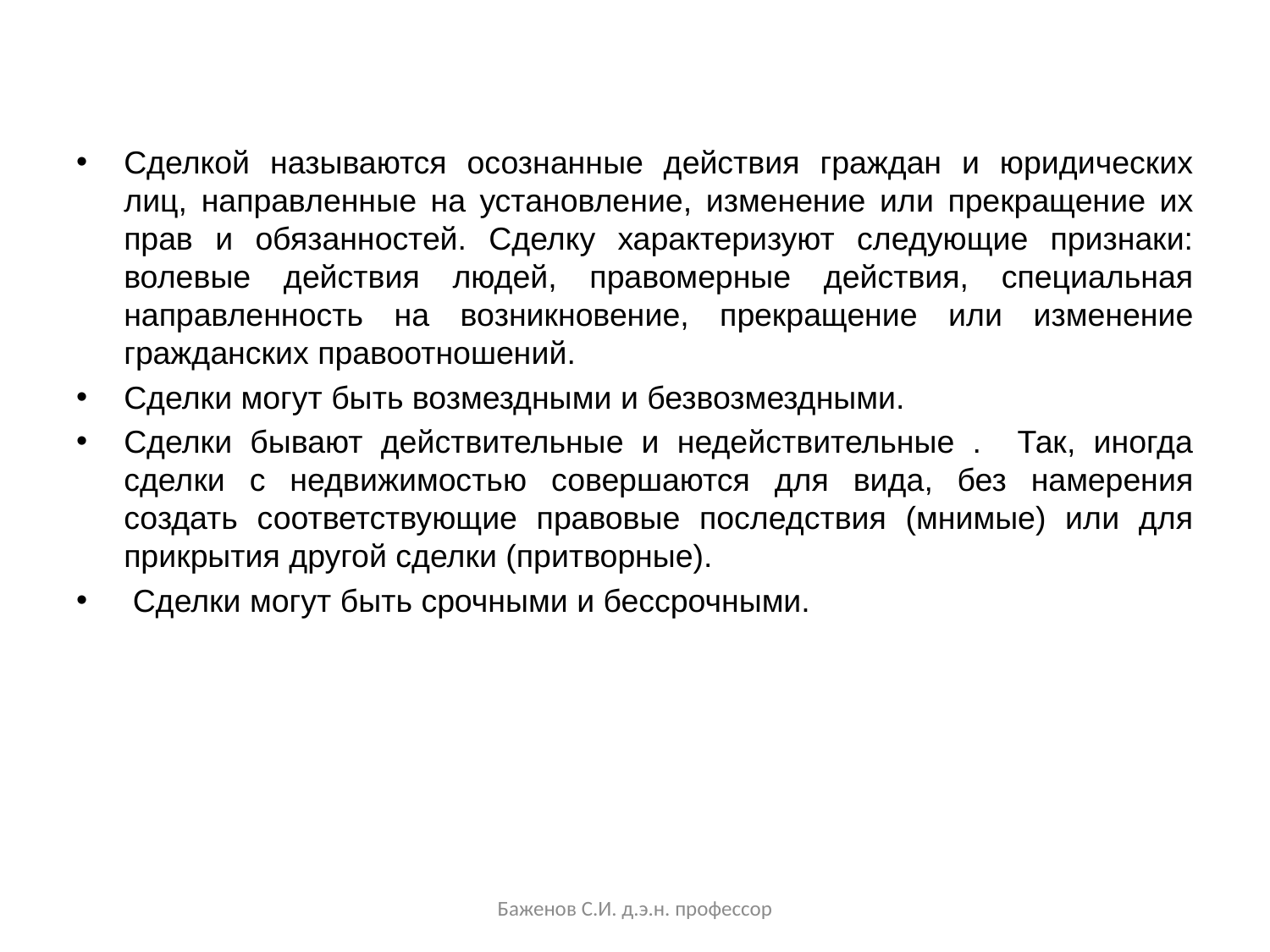

Сделкой называются осознанные действия граждан и юридических лиц, направленные на установление, изменение или прекращение их прав и обязанностей. Сделку характеризуют следующие признаки: волевые действия людей, правомерные действия, специальная направленность на возникновение, прекращение или изменение гражданских правоотношений.
Сделки могут быть возмездными и безвозмездными.
Сделки бывают действительные и недействительные .  Так, иногда сделки с недвижимостью совершаются для вида, без намерения создать соответствующие правовые последствия (мнимые) или для прикрытия другой сделки (притворные).
 Сделки могут быть срочными и бессрочными.

Баженов С.И. д.э.н. профессор